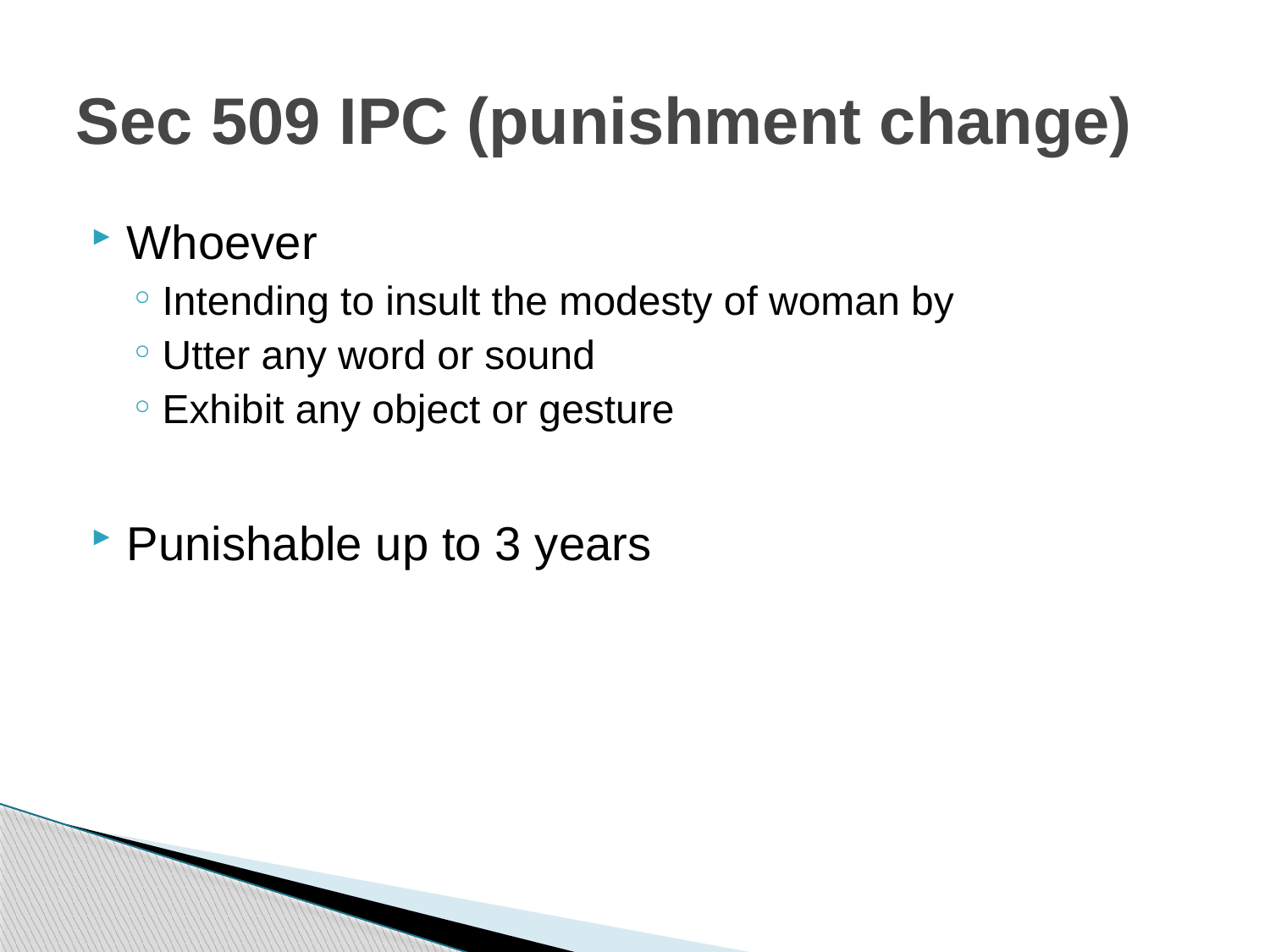

# Sec 509 IPC (punishment change)
Whoever
Intending to insult the modesty of woman by
Utter any word or sound
Exhibit any object or gesture

Punishable up to 3 years